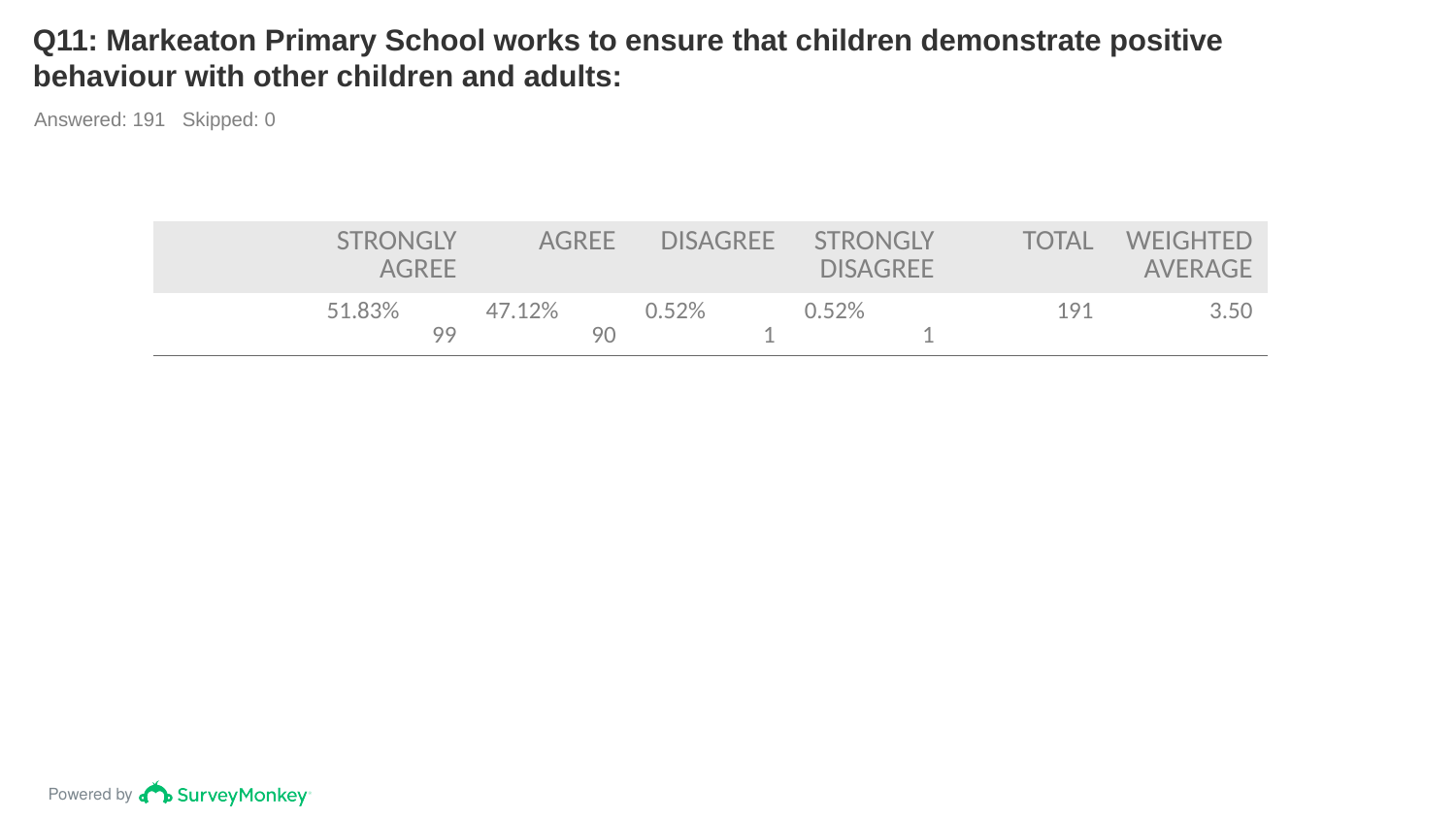

# Q11: Markeaton Primary School works to ensure that children demonstrate positive behaviour with other children and adults:
Answered: 191   Skipped: 0
|  | STRONGLY AGREE | AGREE | DISAGREE | STRONGLY DISAGREE | TOTAL | WEIGHTED AVERAGE |
| --- | --- | --- | --- | --- | --- | --- |
|  | 51.83% 99 | 47.12% 90 | 0.52% 1 | 0.52% 1 | 191 | 3.50 |